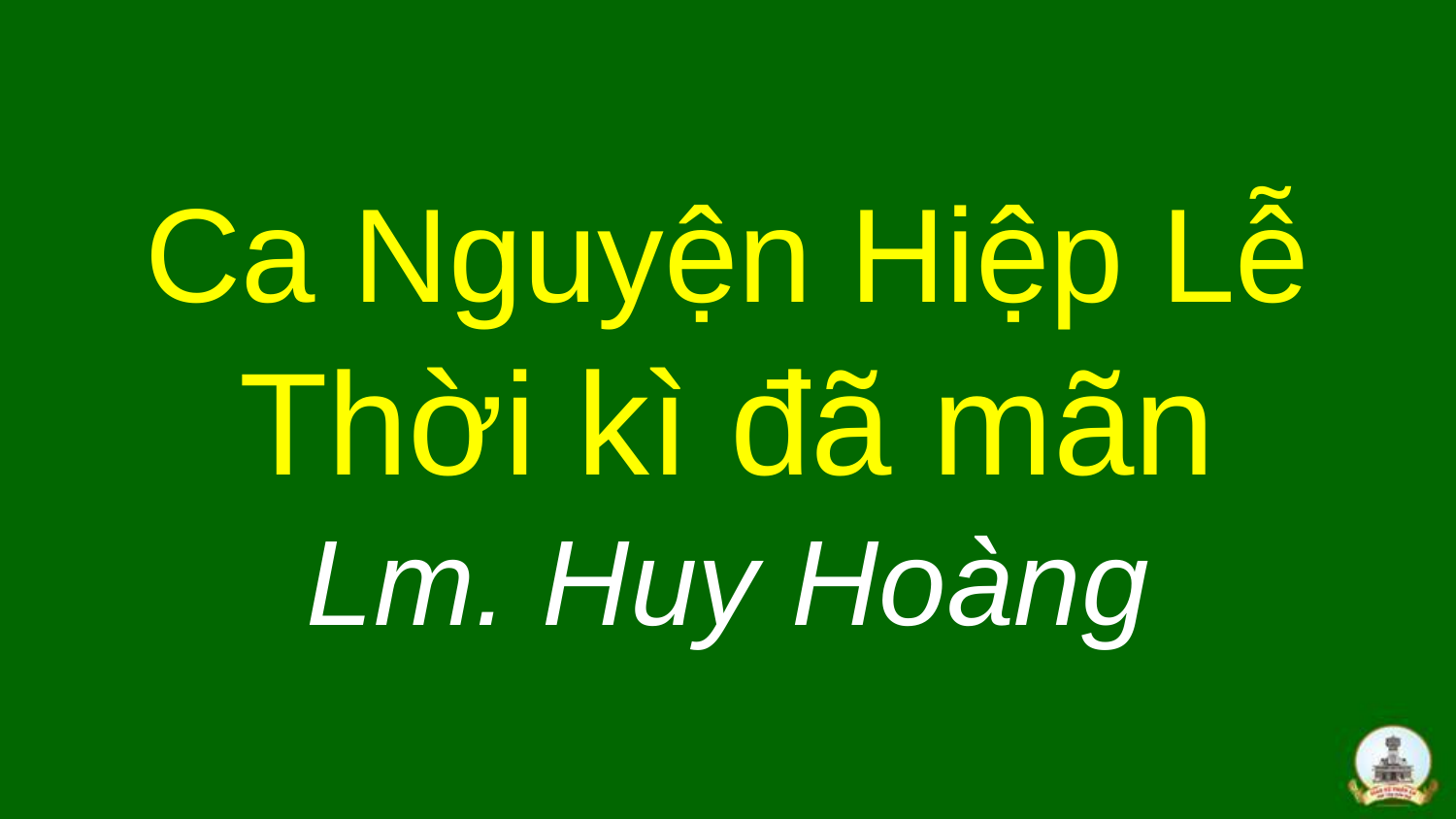

# Ca Nguyện Hiệp Lễ Thời kì đã mãn Lm. Huy Hoàng